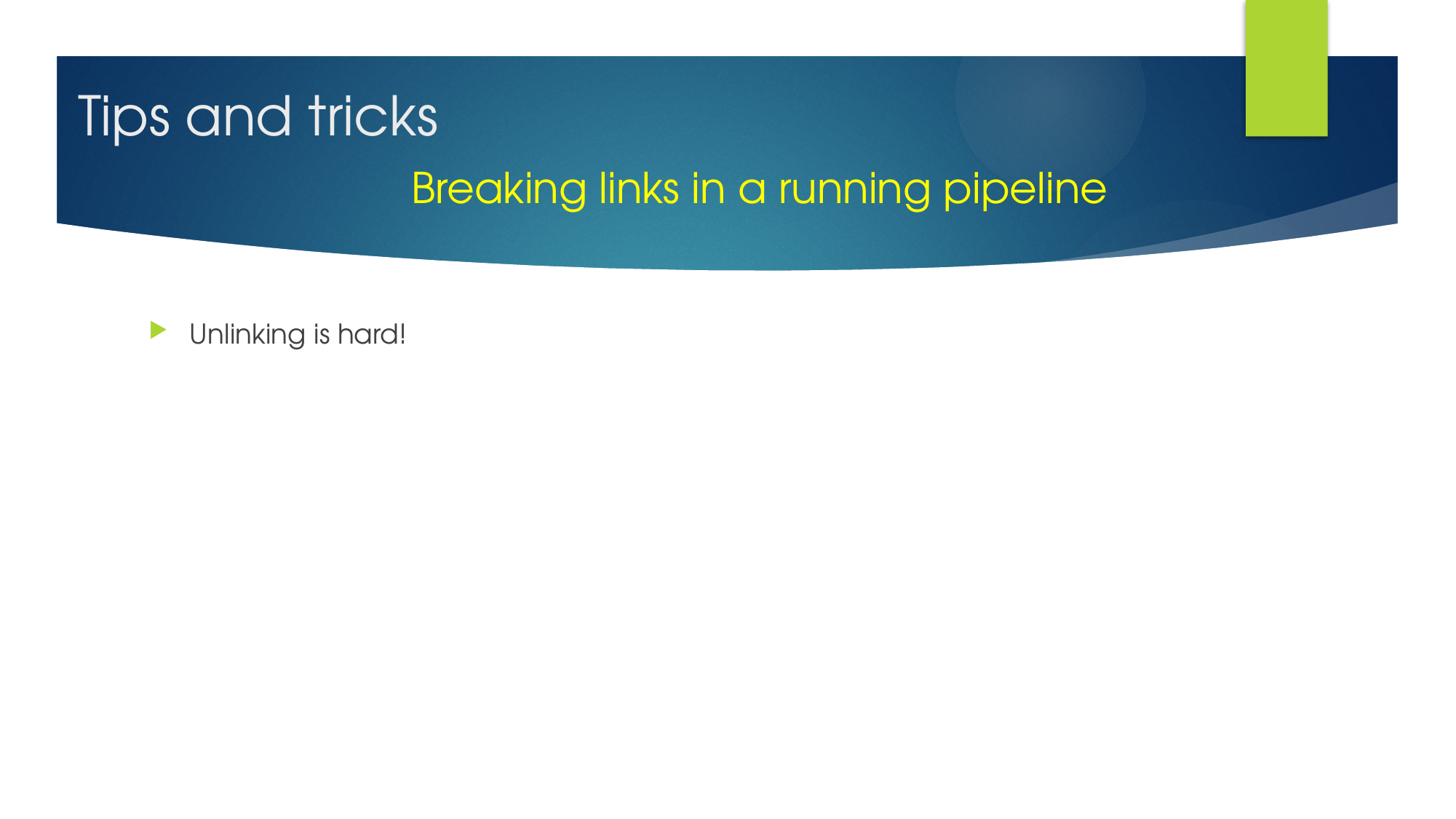

Tips and tricks
Breaking links in a running pipeline
Unlinking is hard!